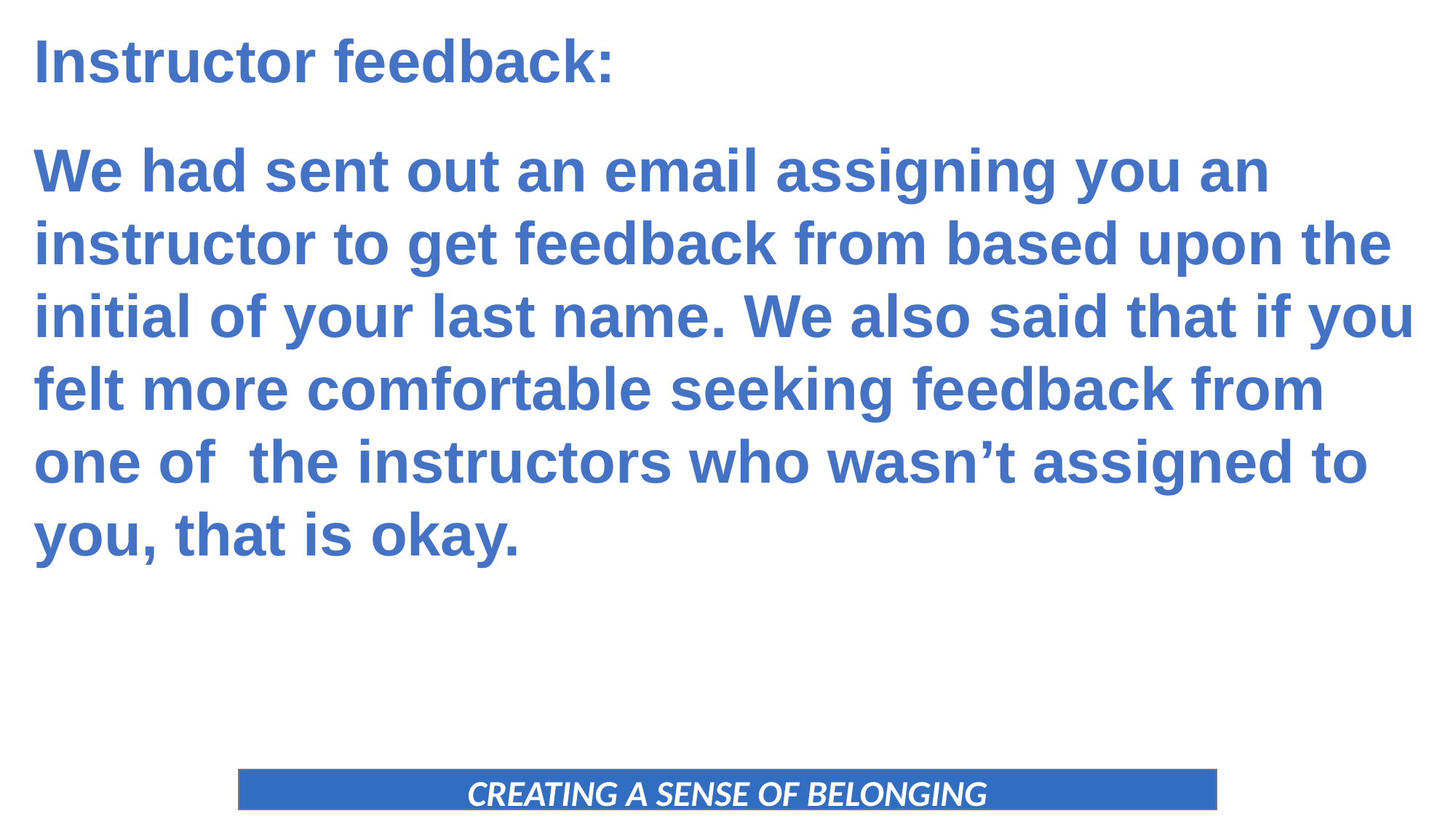

Instructor feedback:

We had sent out an email assigning you an instructor to get feedback from based upon the initial of your last name. We also said that if you felt more comfortable seeking feedback from one of  the instructors who wasn’t assigned to you, that is okay.

CREATING A SENSE OF BELONGING